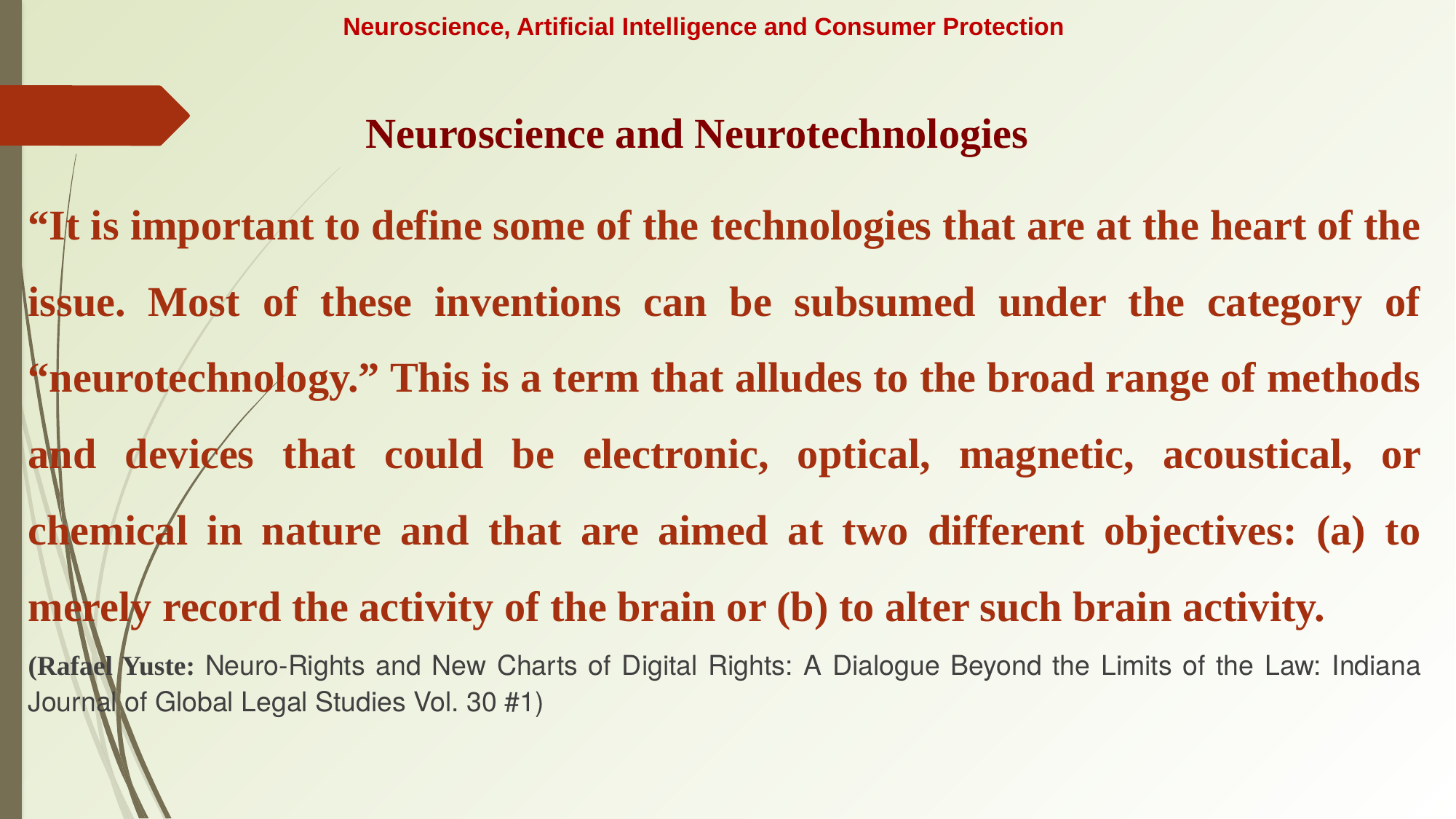

# Neuroscience, Artificial Intelligence and Consumer Protection
			 Neuroscience and Neurotechnologies
“It is important to define some of the technologies that are at the heart of the issue. Most of these inventions can be subsumed under the category of “neurotechnology.” This is a term that alludes to the broad range of methods and devices that could be electronic, optical, magnetic, acoustical, or chemical in nature and that are aimed at two different objectives: (a) to merely record the activity of the brain or (b) to alter such brain activity.
(Rafael Yuste: Neuro-Rights and New Charts of Digital Rights: A Dialogue Beyond the Limits of the Law: Indiana Journal of Global Legal Studies Vol. 30 #1)